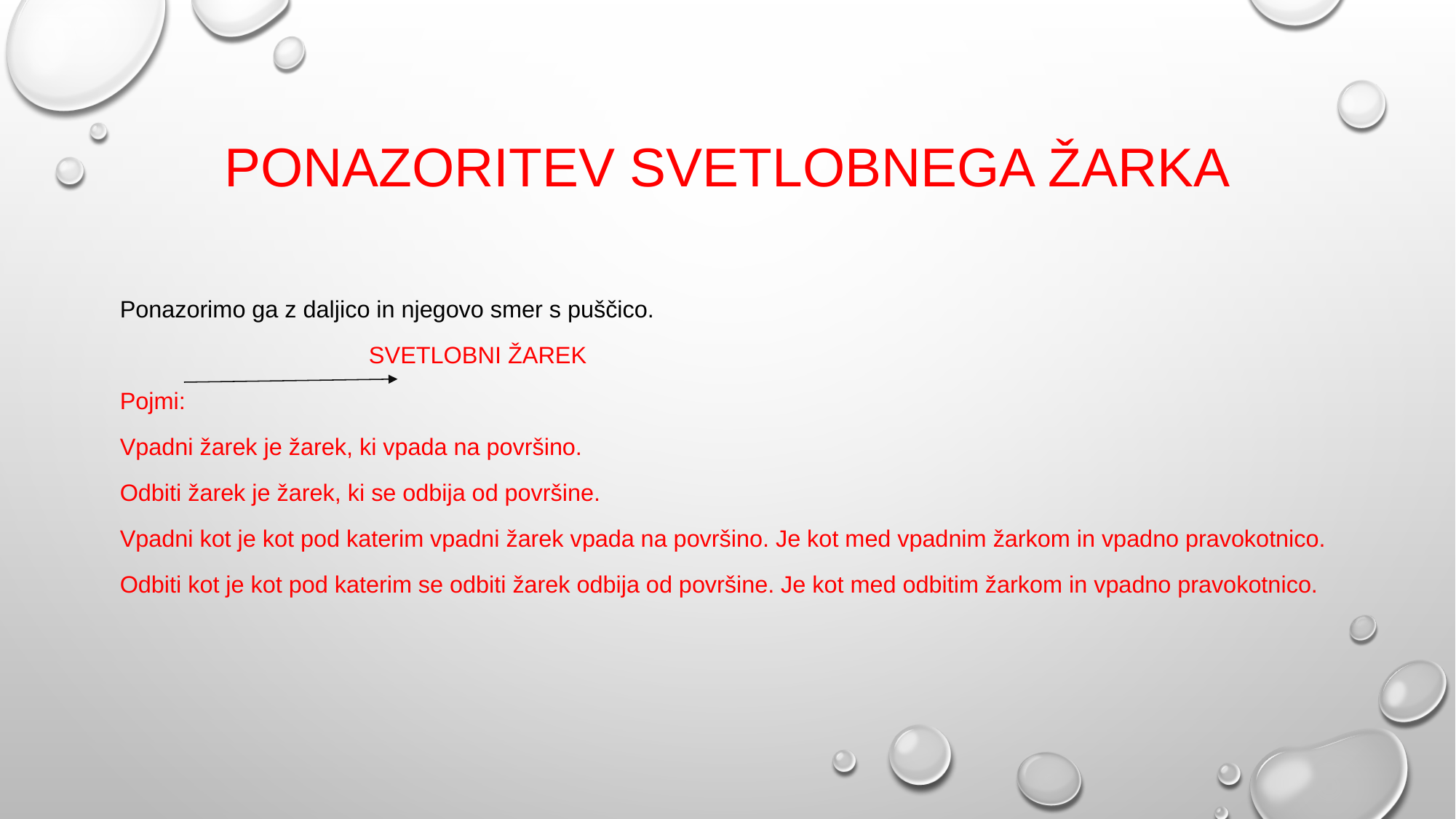

# PONAZORITEV SVETLOBNEGA ŽARKA
Ponazorimo ga z daljico in njegovo smer s puščico.
                                      SVETLOBNI ŽAREK
Pojmi:
Vpadni žarek je žarek, ki vpada na površino.
Odbiti žarek je žarek, ki se odbija od površine.
Vpadni kot je kot pod katerim vpadni žarek vpada na površino. Je kot med vpadnim žarkom in vpadno pravokotnico.
Odbiti kot je kot pod katerim se odbiti žarek odbija od površine. Je kot med odbitim žarkom in vpadno pravokotnico.